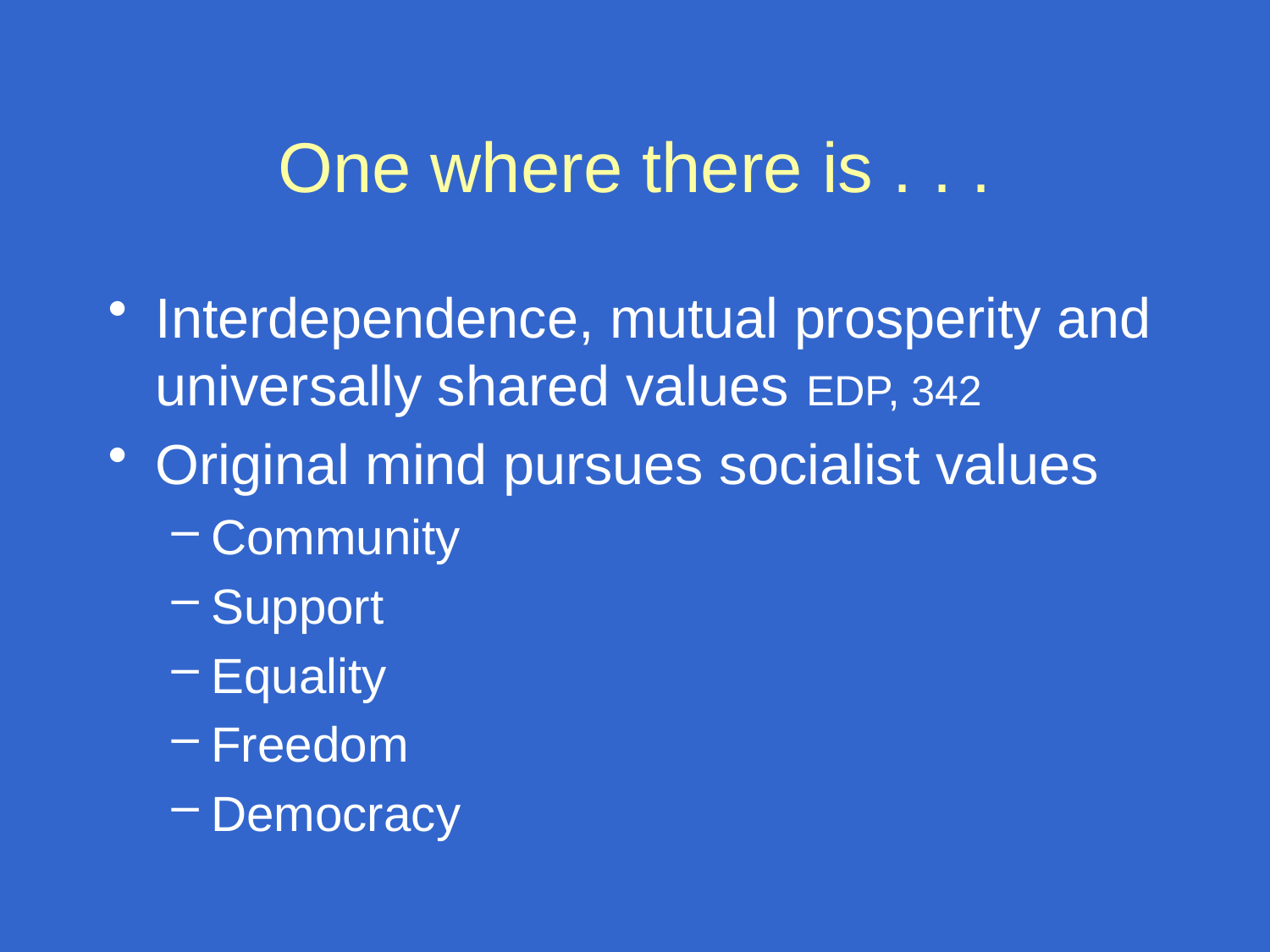

# One where there is . . .
Interdependence, mutual prosperity and universally shared values	 EDP, 342
Original mind pursues socialist values
Community
Support
Equality
Freedom
Democracy